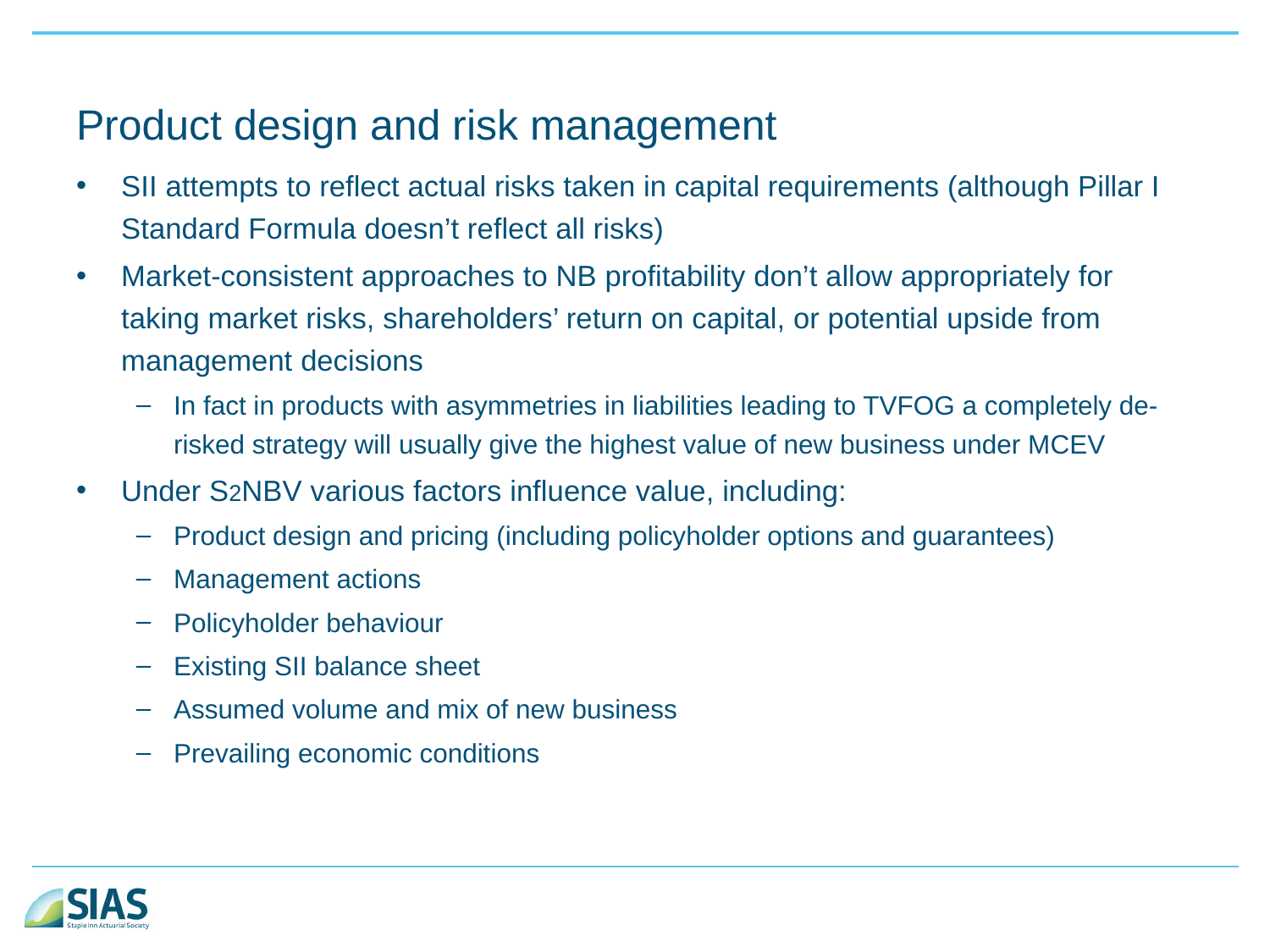

# Product design and risk management
SII attempts to reflect actual risks taken in capital requirements (although Pillar I Standard Formula doesn’t reflect all risks)
Market-consistent approaches to NB profitability don’t allow appropriately for taking market risks, shareholders’ return on capital, or potential upside from management decisions
In fact in products with asymmetries in liabilities leading to TVFOG a completely de-risked strategy will usually give the highest value of new business under MCEV
Under S2NBV various factors influence value, including:
Product design and pricing (including policyholder options and guarantees)
Management actions
Policyholder behaviour
Existing SII balance sheet
Assumed volume and mix of new business
Prevailing economic conditions